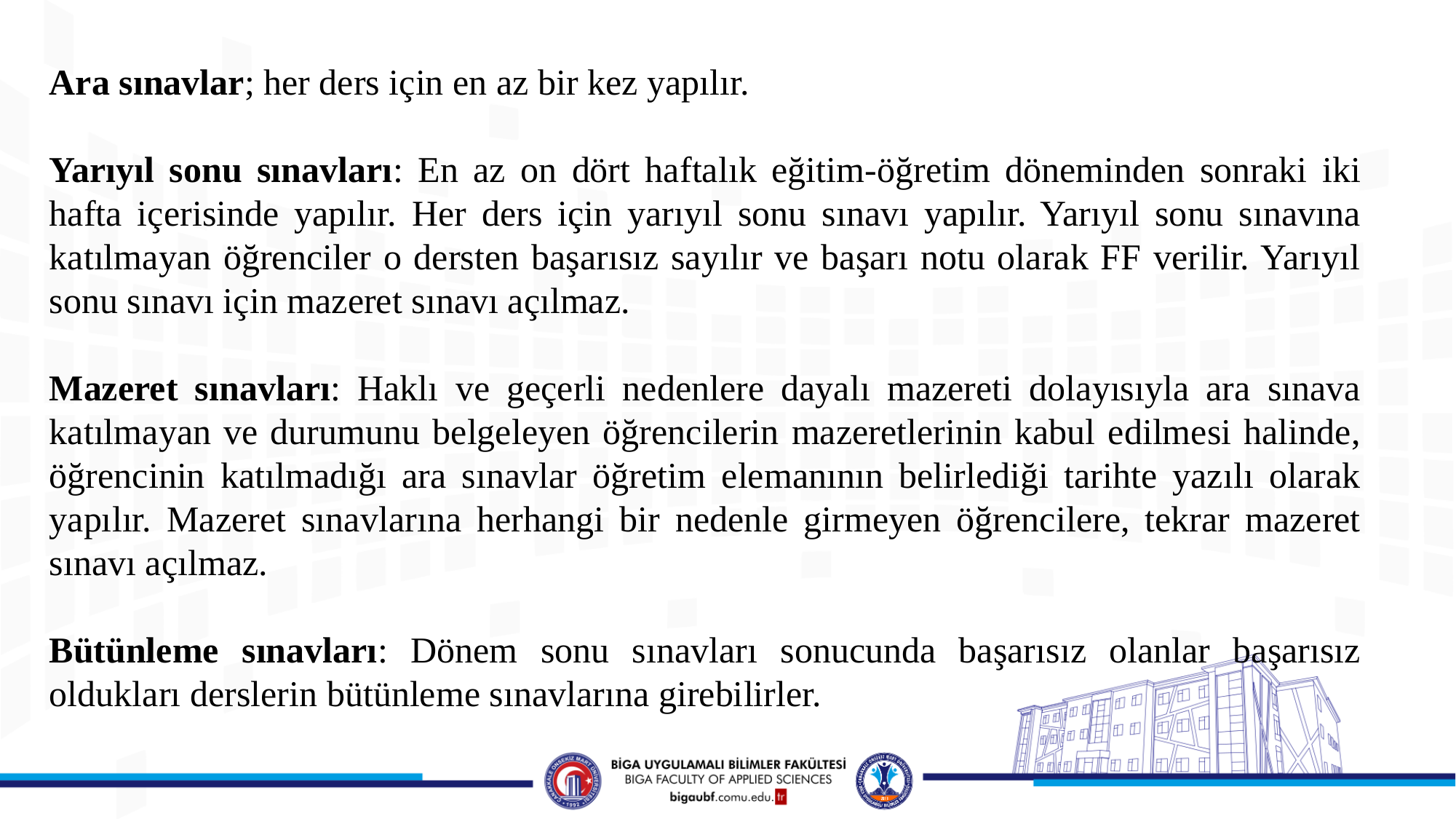

Ara sınavlar; her ders için en az bir kez yapılır.

Yarıyıl sonu sınavları: En az on dört haftalık eğitim-öğretim döneminden sonraki iki hafta içerisinde yapılır. Her ders için yarıyıl sonu sınavı yapılır. Yarıyıl sonu sınavına katılmayan öğrenciler o dersten başarısız sayılır ve başarı notu olarak FF verilir. Yarıyıl sonu sınavı için mazeret sınavı açılmaz.

Mazeret sınavları: Haklı ve geçerli nedenlere dayalı mazereti dolayısıyla ara sınava katılmayan ve durumunu belgeleyen öğrencilerin mazeretlerinin kabul edilmesi halinde, öğrencinin katılmadığı ara sınavlar öğretim elemanının belirlediği tarihte yazılı olarak yapılır. Mazeret sınavlarına herhangi bir nedenle girmeyen öğrencilere, tekrar mazeret sınavı açılmaz.

Bütünleme sınavları: Dönem sonu sınavları sonucunda başarısız olanlar başarısız oldukları derslerin bütünleme sınavlarına girebilirler.